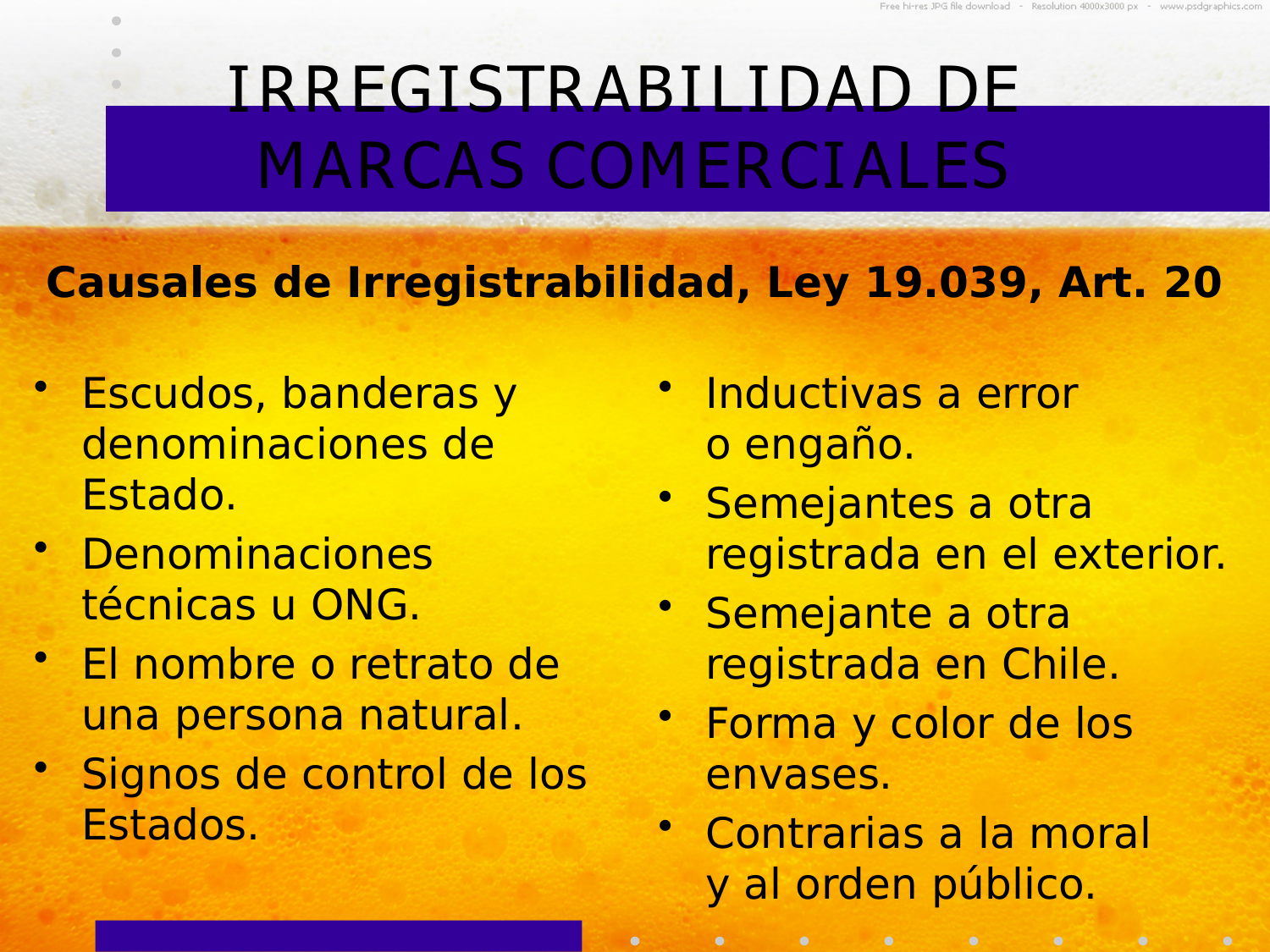

IRREGISTRABILIDAD DE
MARCAS COMERCIALES
Causales de Irregistrabilidad, Ley 19.039, Art. 20
Escudos, banderas y denominaciones de Estado.
Denominaciones técnicas u ONG.
El nombre o retrato de una persona natural.
Signos de control de los Estados.
Inductivas a error
o engaño.
Semejantes a otra registrada en el exterior.
Semejante a otra registrada en Chile.
Forma y color de los envases.
Contrarias a la moral
y al orden público.